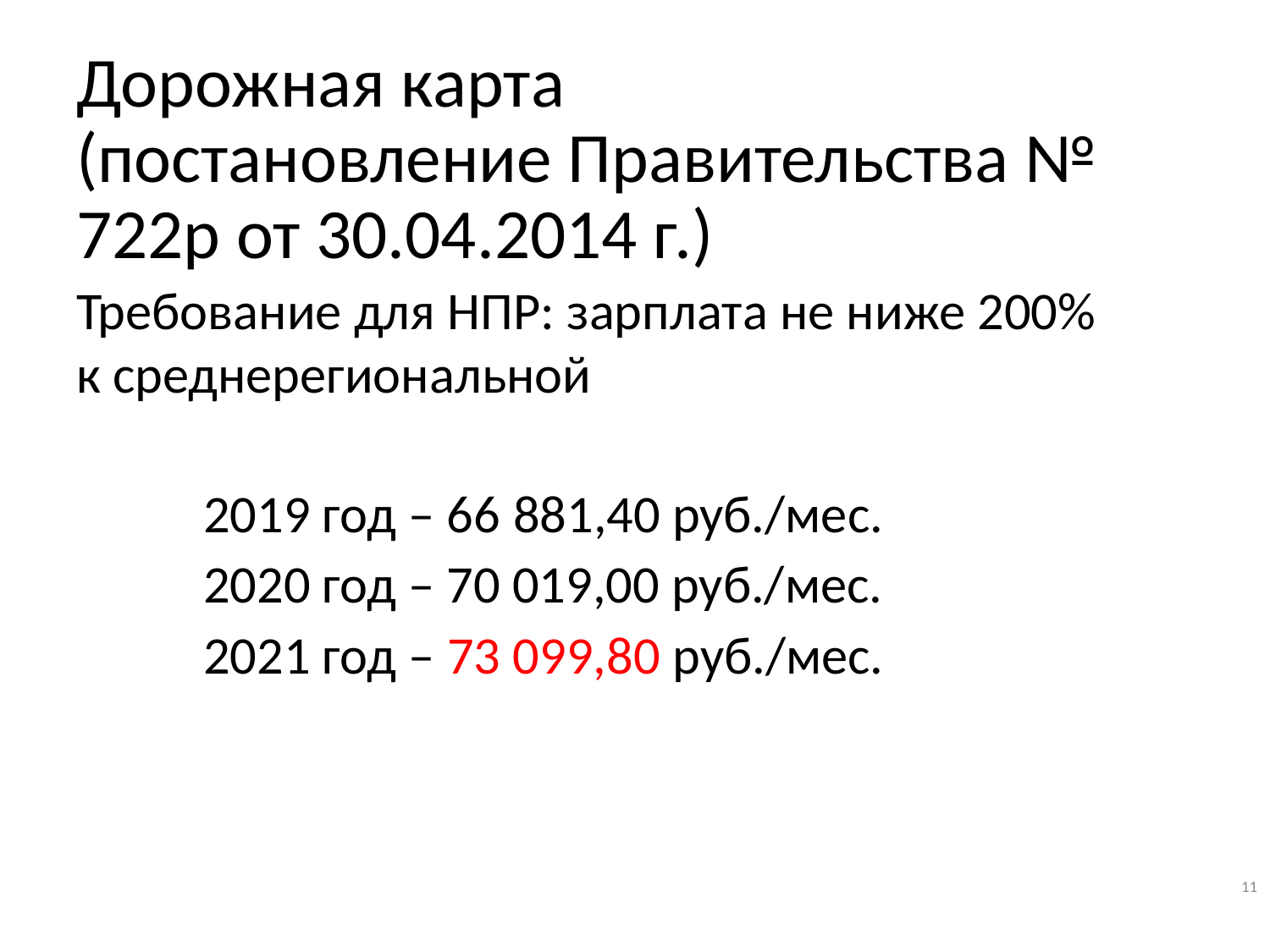

# Дорожная карта (постановление Правительства № 722р от 30.04.2014 г.)
Требование для НПР: зарплата не ниже 200%
к среднерегиональной

	2019 год – 66 881,40 руб./мес.
	2020 год – 70 019,00 руб./мес.
	2021 год – 73 099,80 руб./мес.

11